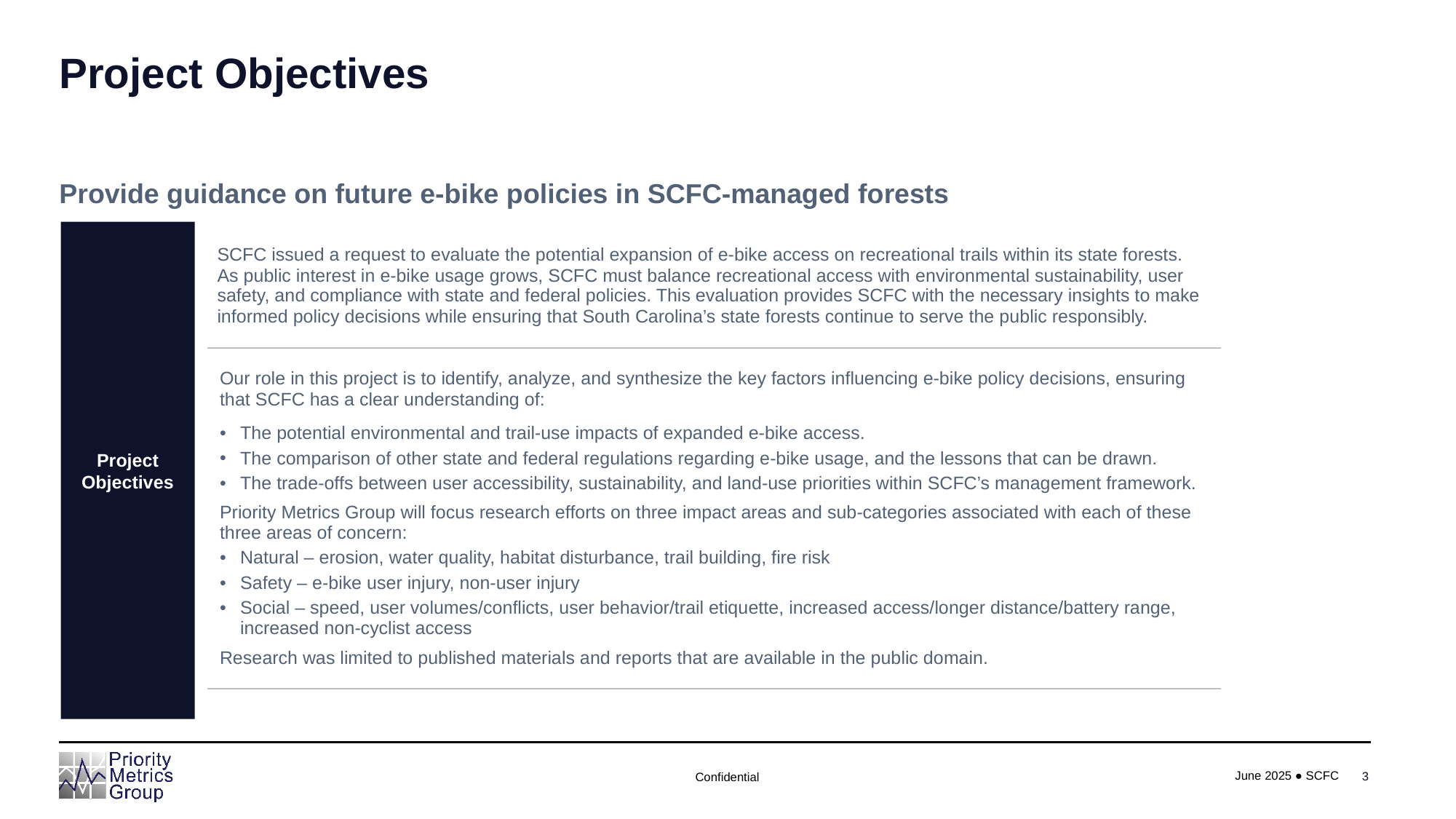

# Project Objectives
Provide guidance on future e-bike policies in SCFC-managed forests
Project Objectives
| SCFC issued a request to evaluate the potential expansion of e-bike access on recreational trails within its state forests. As public interest in e-bike usage grows, SCFC must balance recreational access with environmental sustainability, user safety, and compliance with state and federal policies. This evaluation provides SCFC with the necessary insights to make informed policy decisions while ensuring that South Carolina’s state forests continue to serve the public responsibly. |
| --- |
| Our role in this project is to identify, analyze, and synthesize the key factors influencing e-bike policy decisions, ensuring that SCFC has a clear understanding of: The potential environmental and trail-use impacts of expanded e-bike access. The comparison of other state and federal regulations regarding e-bike usage, and the lessons that can be drawn. The trade-offs between user accessibility, sustainability, and land-use priorities within SCFC’s management framework. Priority Metrics Group will focus research efforts on three impact areas and sub-categories associated with each of these three areas of concern: Natural – erosion, water quality, habitat disturbance, trail building, fire risk Safety – e-bike user injury, non-user injury Social – speed, user volumes/conflicts, user behavior/trail etiquette, increased access/longer distance/battery range, increased non-cyclist access Research was limited to published materials and reports that are available in the public domain. |
3